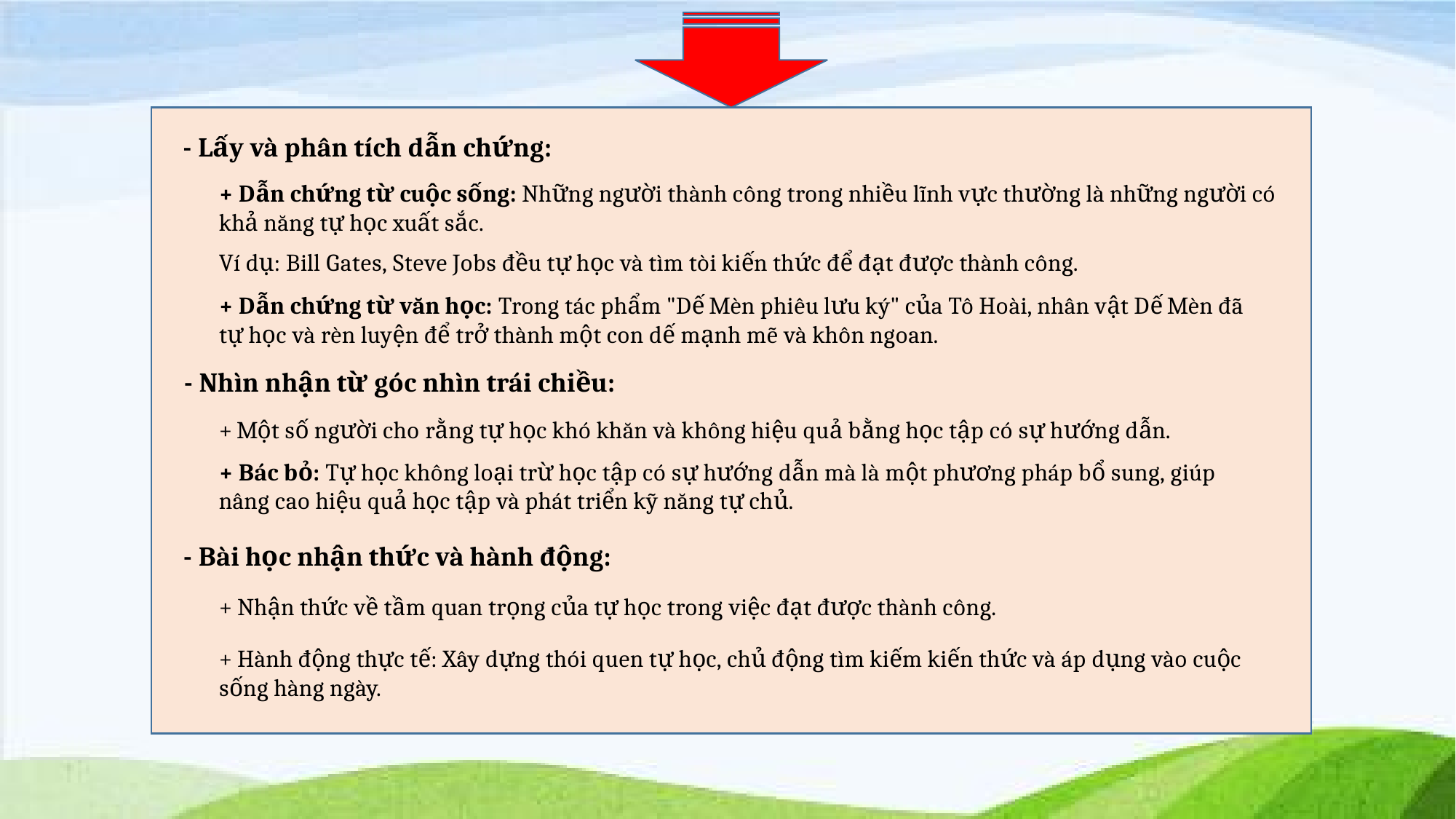

- Lấy và phân tích dẫn chứng:
+ Dẫn chứng từ cuộc sống: Những người thành công trong nhiều lĩnh vực thường là những người có khả năng tự học xuất sắc.
Ví dụ: Bill Gates, Steve Jobs đều tự học và tìm tòi kiến thức để đạt được thành công.
+ Dẫn chứng từ văn học: Trong tác phẩm "Dế Mèn phiêu lưu ký" của Tô Hoài, nhân vật Dế Mèn đã tự học và rèn luyện để trở thành một con dế mạnh mẽ và khôn ngoan.
- Nhìn nhận từ góc nhìn trái chiều:
+ Một số người cho rằng tự học khó khăn và không hiệu quả bằng học tập có sự hướng dẫn.
+ Bác bỏ: Tự học không loại trừ học tập có sự hướng dẫn mà là một phương pháp bổ sung, giúp nâng cao hiệu quả học tập và phát triển kỹ năng tự chủ.
- Bài học nhận thức và hành động:
+ Nhận thức về tầm quan trọng của tự học trong việc đạt được thành công.
+ Hành động thực tế: Xây dựng thói quen tự học, chủ động tìm kiếm kiến thức và áp dụng vào cuộc sống hàng ngày.